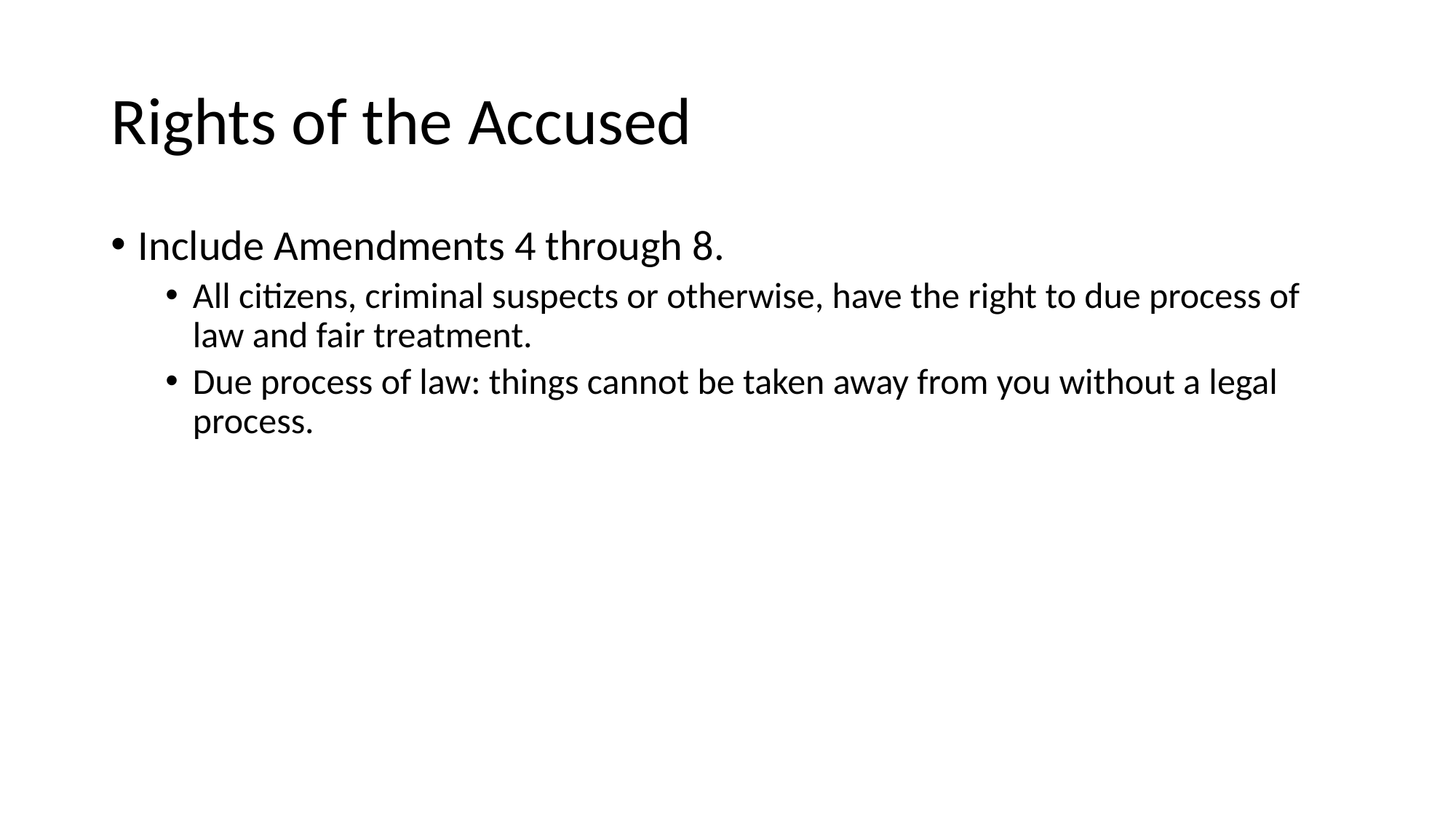

# Rights of the Accused
Include Amendments 4 through 8.
All citizens, criminal suspects or otherwise, have the right to due process of law and fair treatment.
Due process of law: things cannot be taken away from you without a legal process.